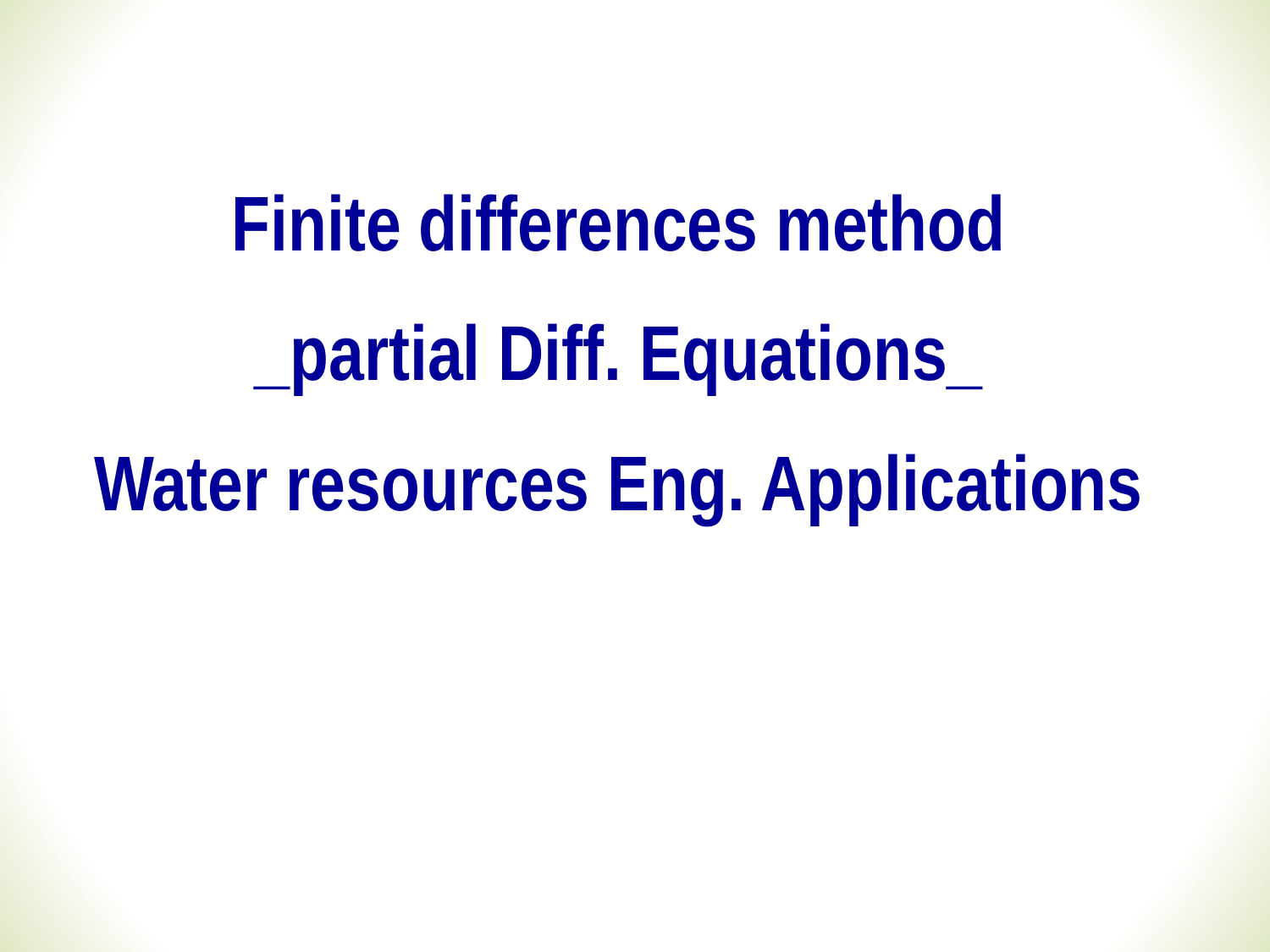

# Finite differences method _partial Diff. Equations_ Water resources Eng. Applications